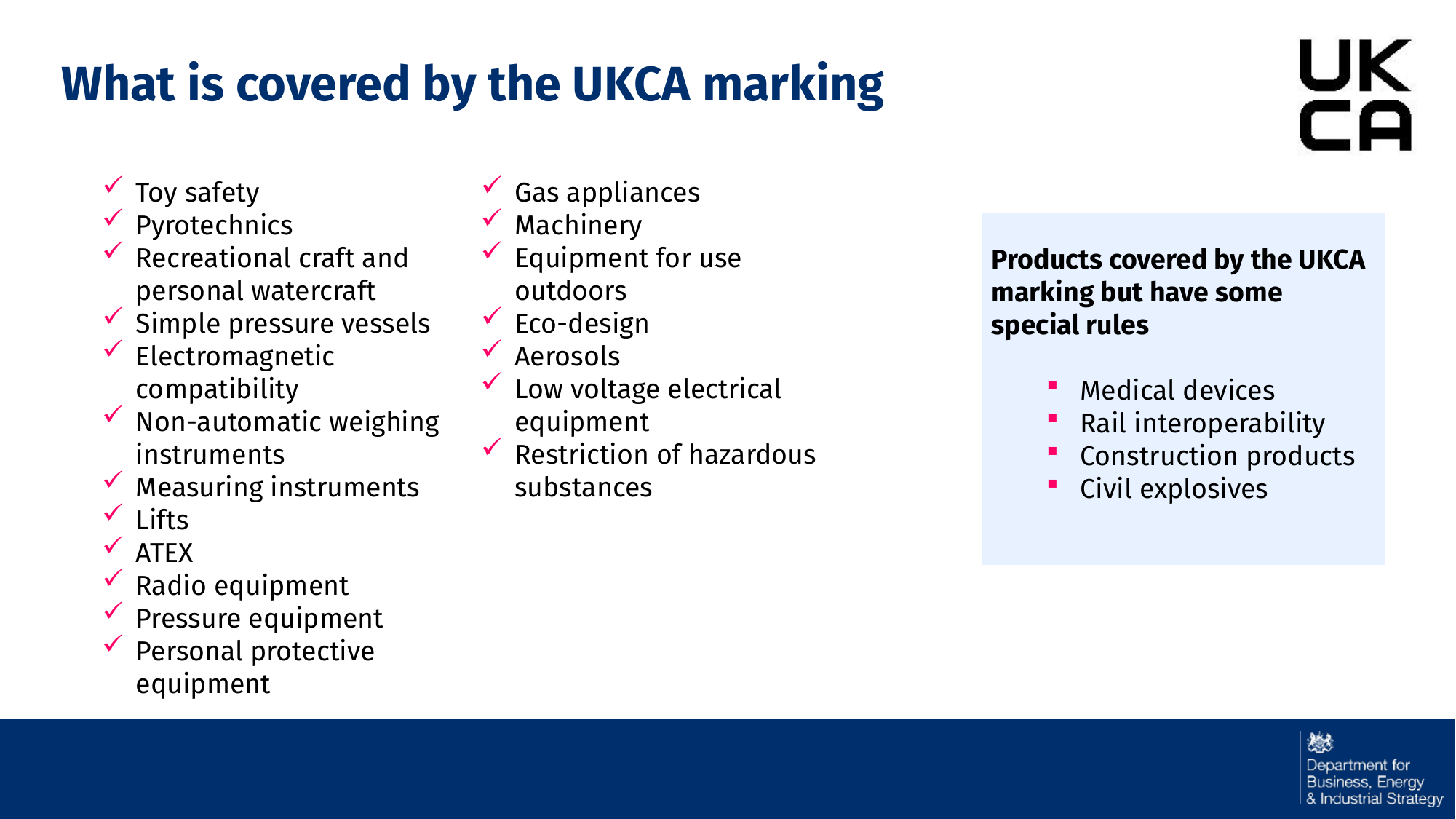

What is covered by the UKCA marking
Toy safety
Pyrotechnics
Recreational craft and personal watercraft
Simple pressure vessels
Electromagnetic compatibility
Non-automatic weighing instruments
Measuring instruments
Lifts
ATEX
Radio equipment
Pressure equipment
Personal protective equipment
Gas appliances
Machinery
Equipment for use outdoors
Eco-design
Aerosols
Low voltage electrical equipment
Restriction of hazardous substances

Products covered by the UKCA marking but have some special rules

Medical devices
Rail interoperability
Construction products
Civil explosives